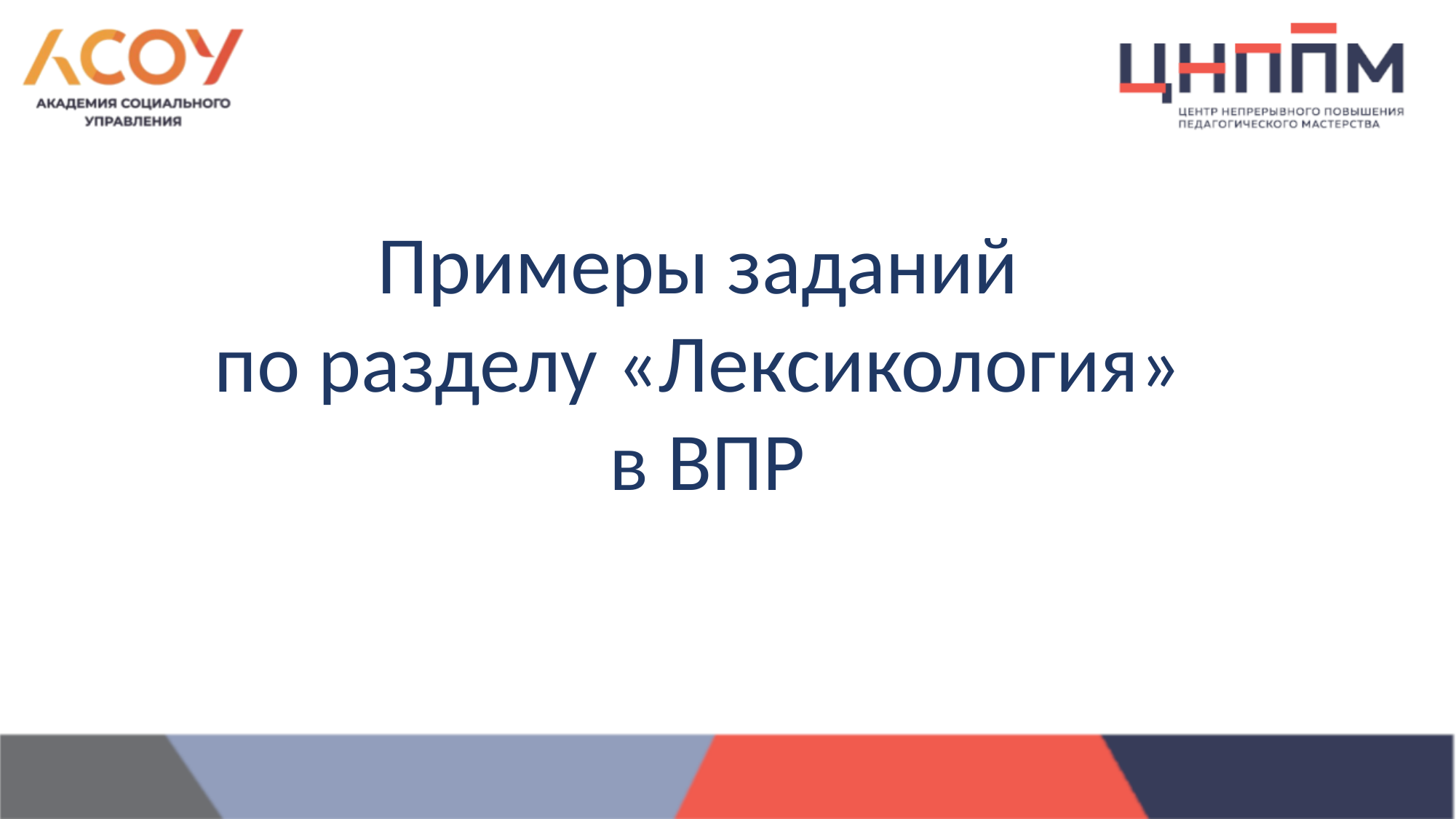

Примеры заданий
по разделу «Лексикология»
в ВПР